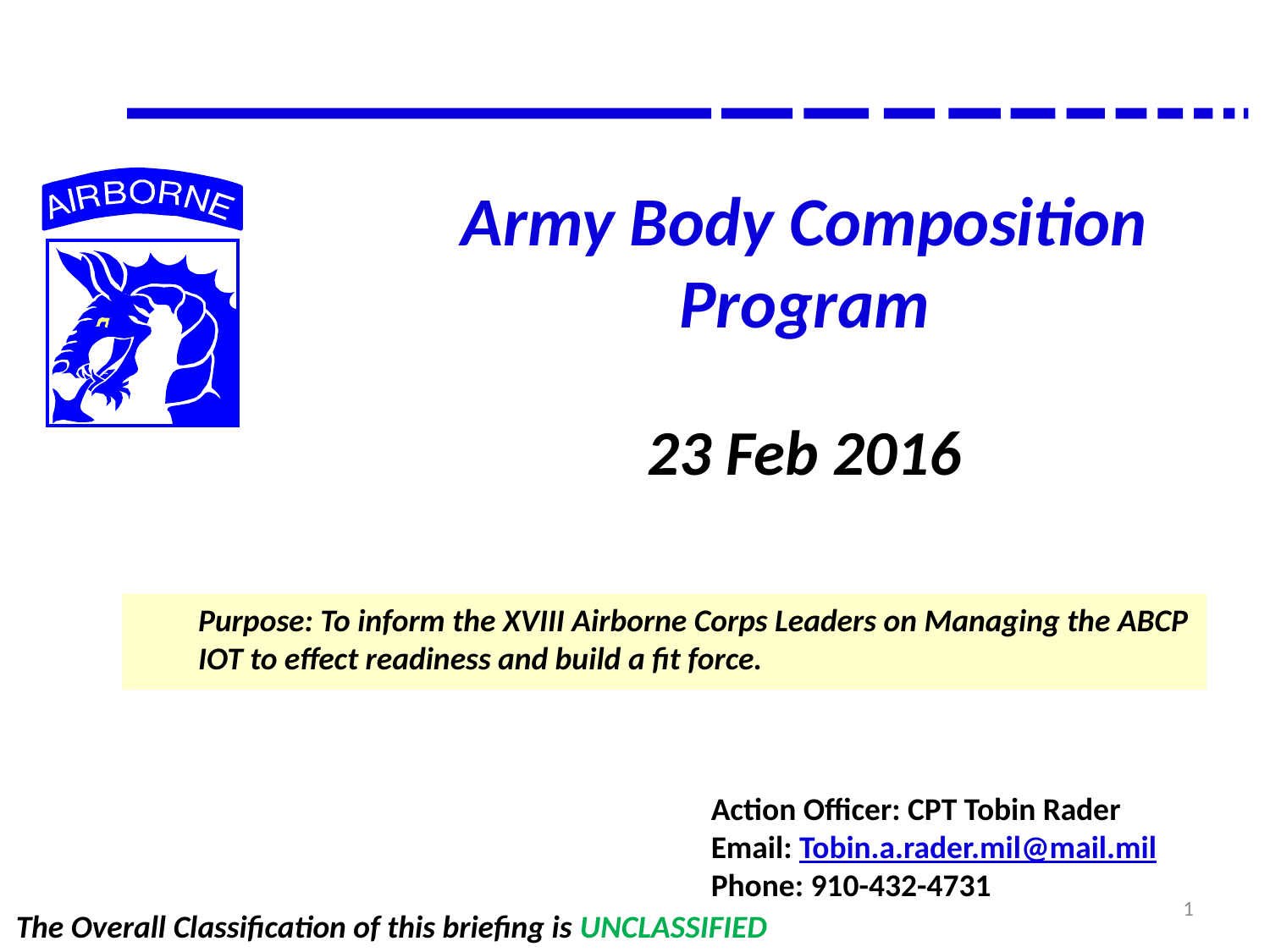

# Army Body Composition Program
23 Feb 2016
Purpose: To inform the XVIII Airborne Corps Leaders on Managing the ABCP IOT to effect readiness and build a fit force.
Action Officer: CPT Tobin Rader
Email: Tobin.a.rader.mil@mail.mil
Phone: 910-432-4731
1
The Overall Classification of this briefing is UNCLASSIFIED